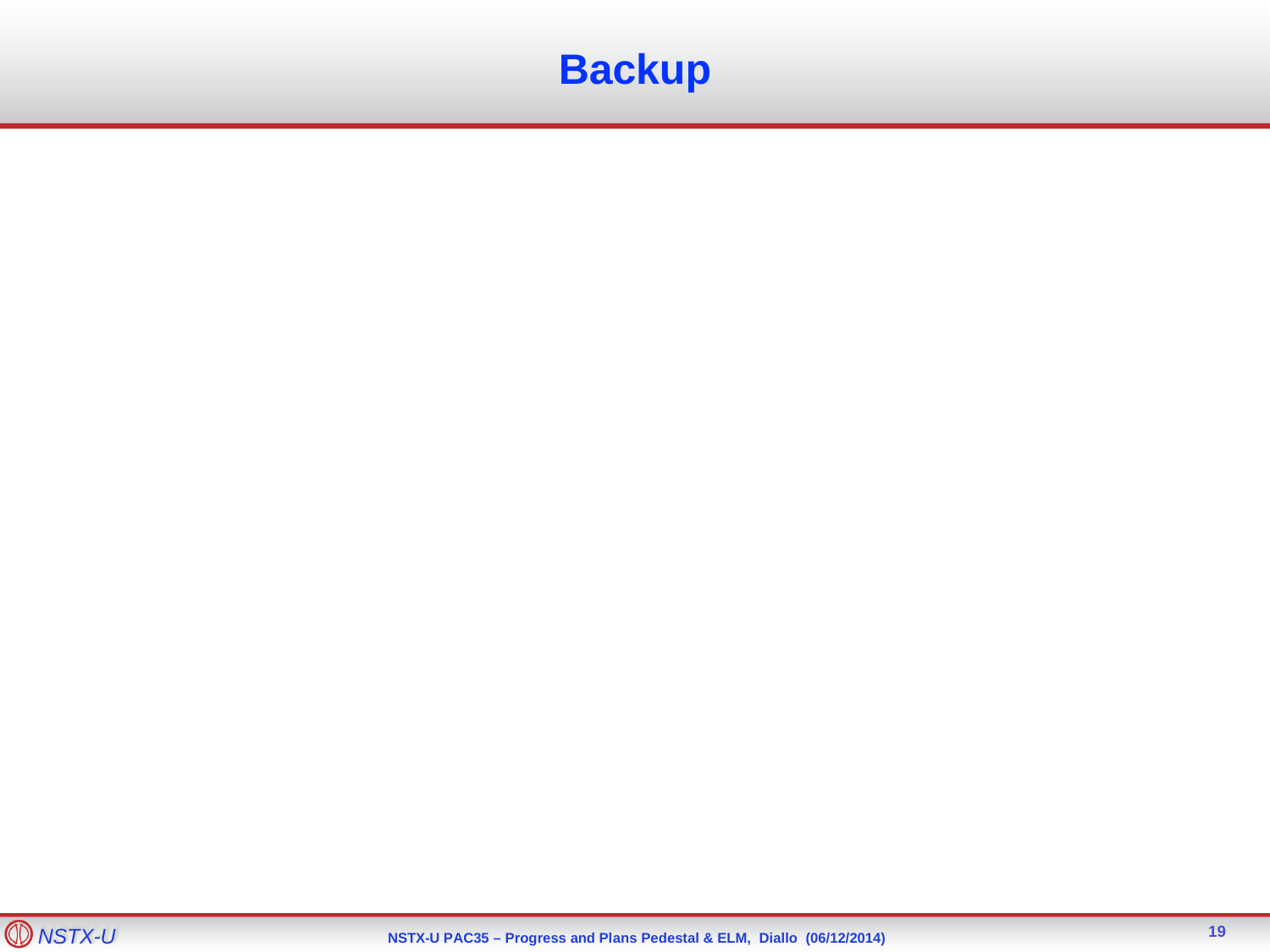

# Backup
19
NSTX-U
NSTX-U PAC35 – Progress and Plans Pedestal & ELM,  Diallo  (06/12/2014)